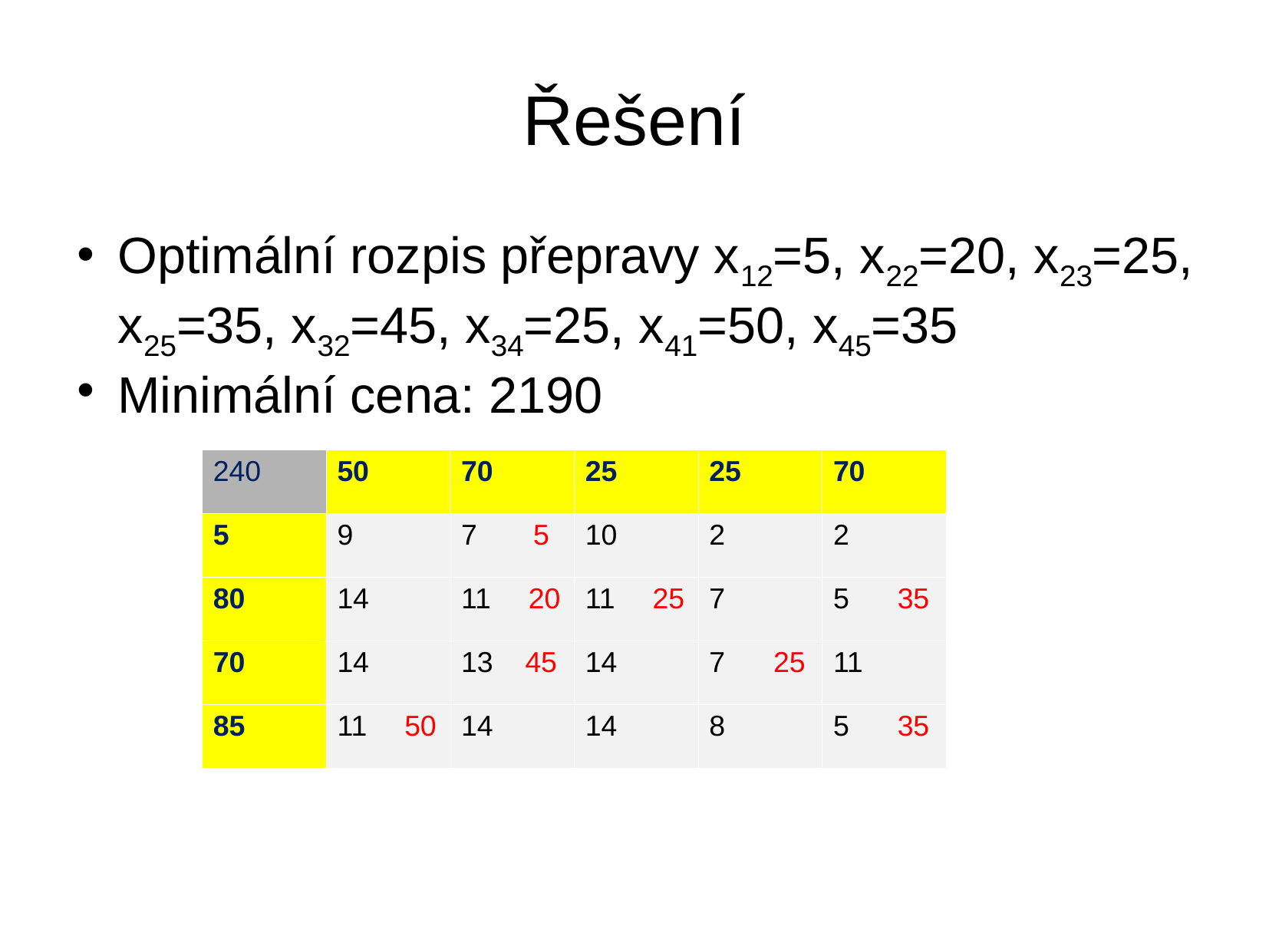

Řešení
Optimální rozpis přepravy x12=5, x22=20, x23=25, x25=35, x32=45, x34=25, x41=50, x45=35
Minimální cena: 2190

| 240 | 50 | 70 | 25 | 25 | 70 |
| --- | --- | --- | --- | --- | --- |
| 5 | 9 | 7 5 | 10 | 2 | 2 |
| 80 | 14 | 20 | 25 | 7 | 5 35 |
| 70 | 14 | 13 45 | 14 | 7 25 | 11 |
| 85 | 50 | 14 | 14 | 8 | 5 35 |